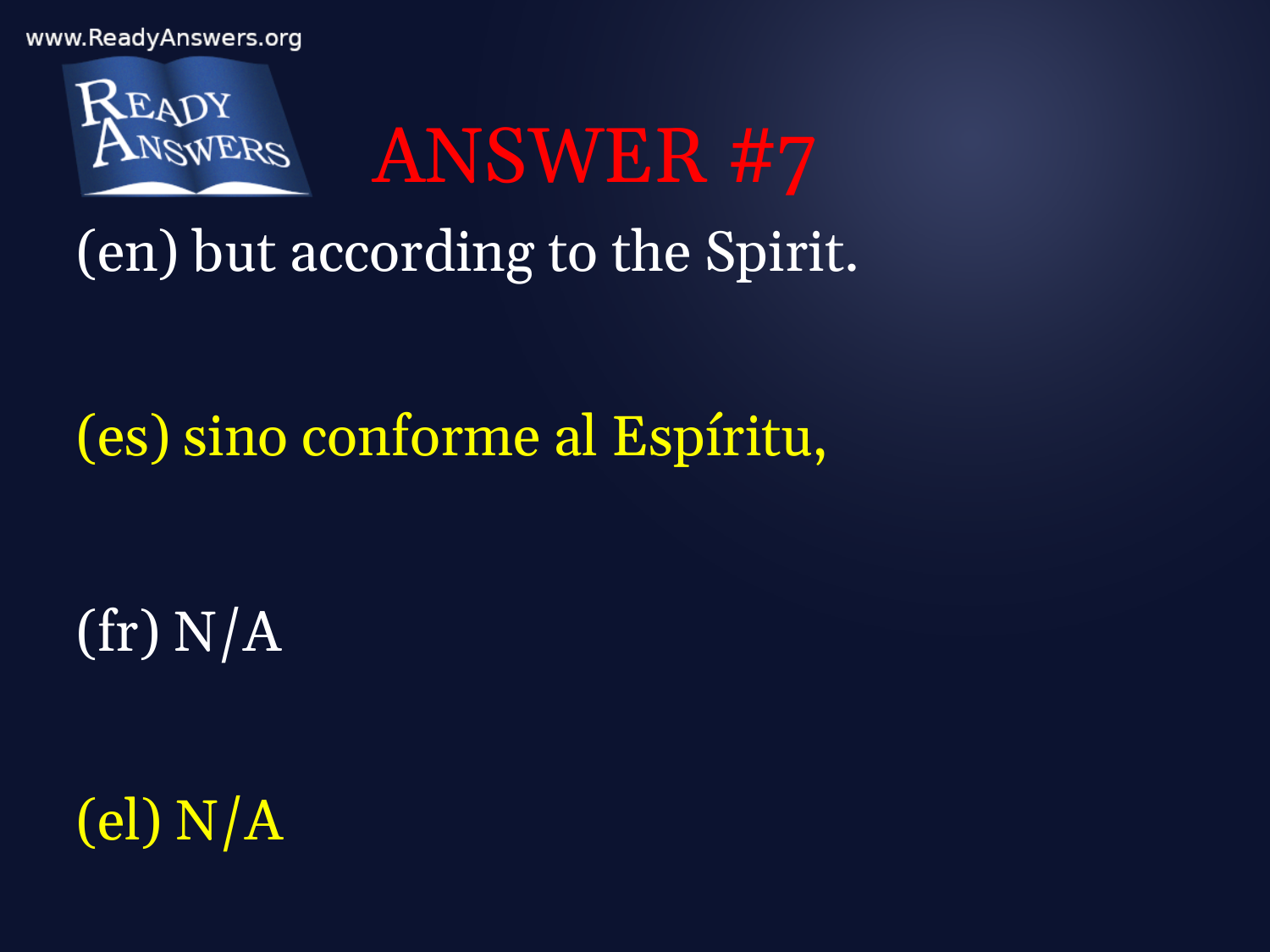

# ANSWER #7
(en) but according to the Spirit.
(es) sino conforme al Espíritu,
(fr) N/A
(el) N/A